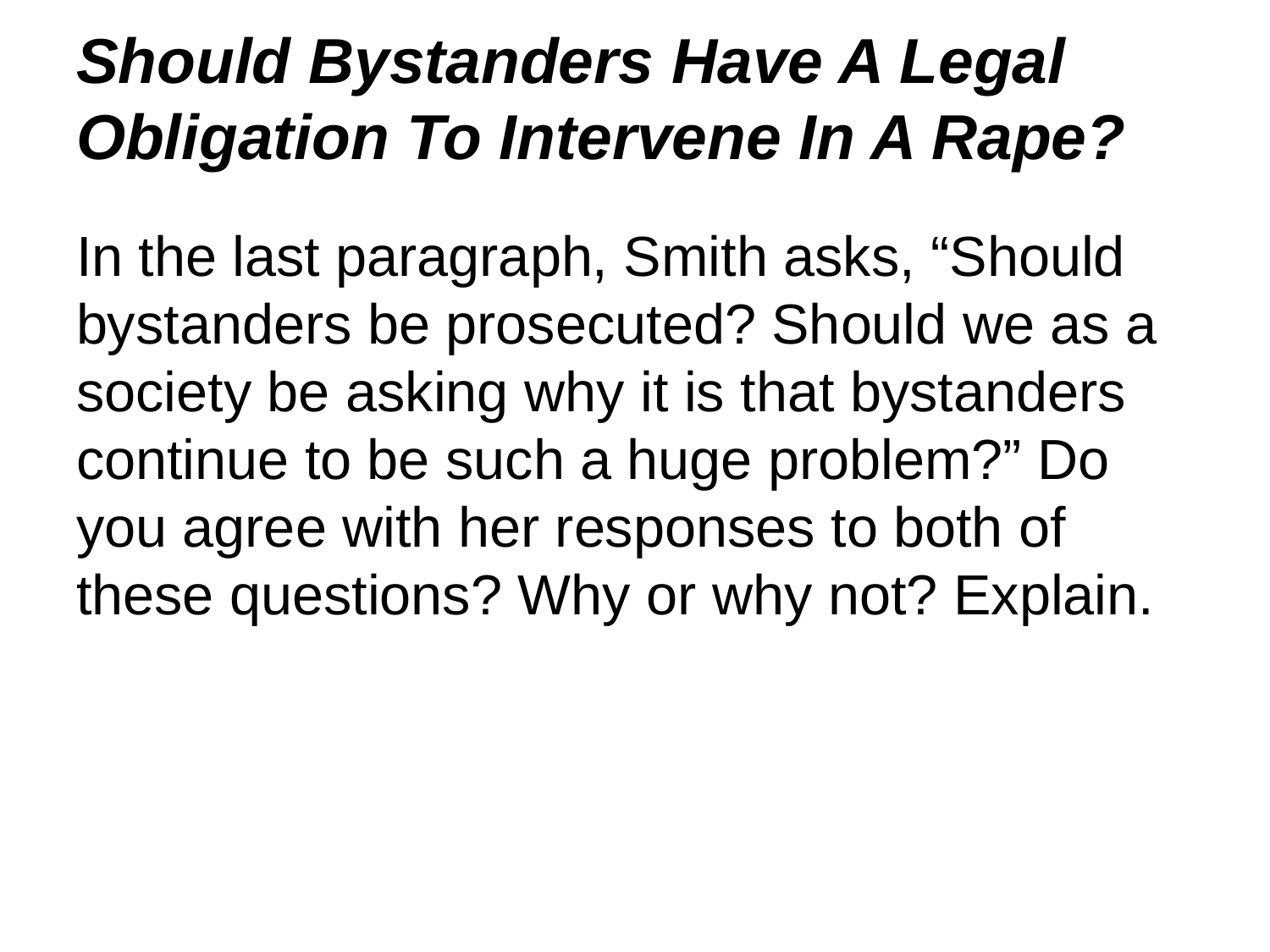

# Should Bystanders Have A Legal Obligation To Intervene In A Rape?
In the last paragraph, Smith asks, “Should bystanders be prosecuted? Should we as a society be asking why it is that bystanders continue to be such a huge problem?” Do you agree with her responses to both of these questions? Why or why not? Explain.